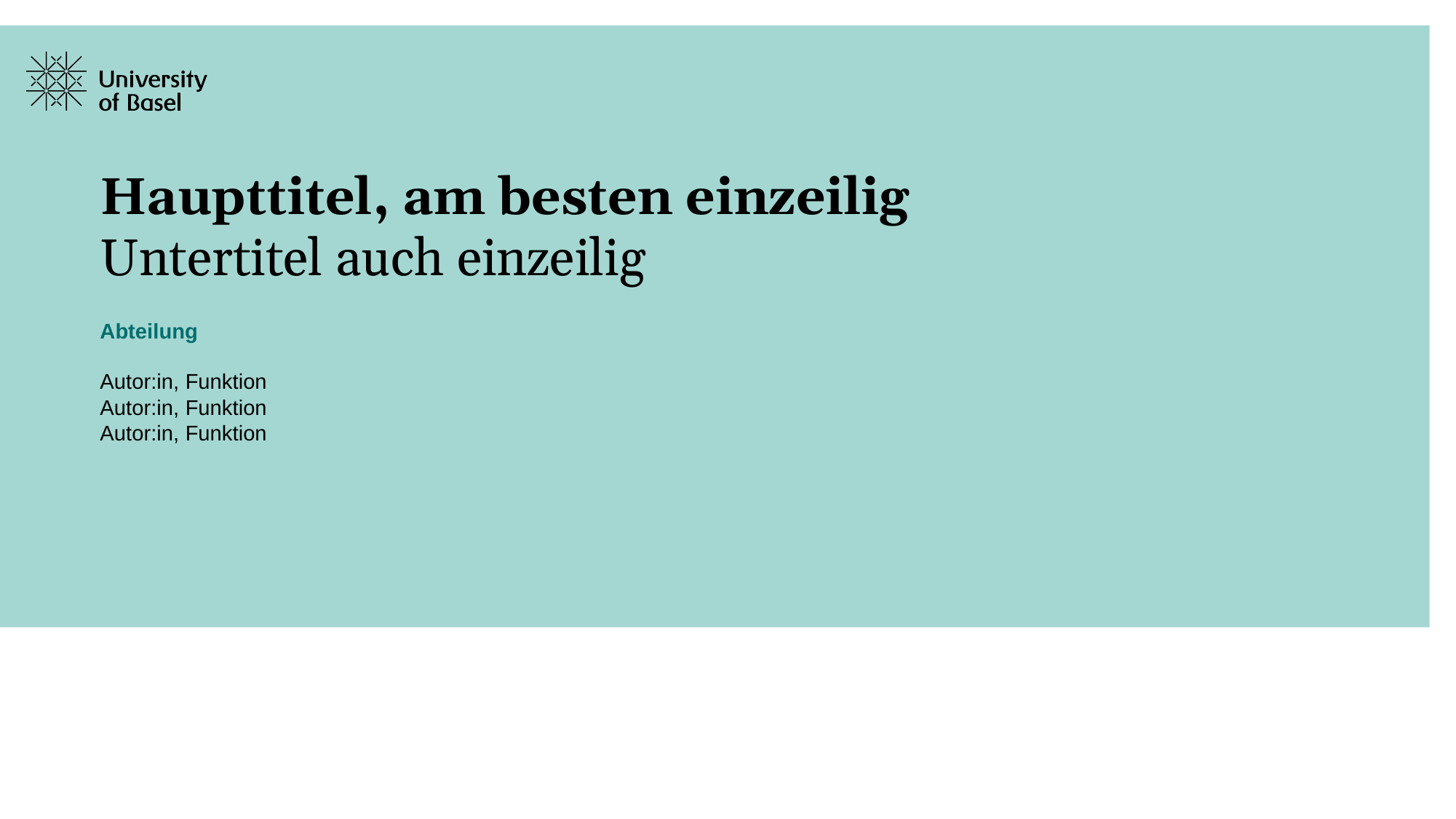

# Haupttitel, am besten einzeilig Untertitel auch einzeilig
Abteilung
Autor:in, Funktion
Autor:in, Funktion
Autor:in, Funktion